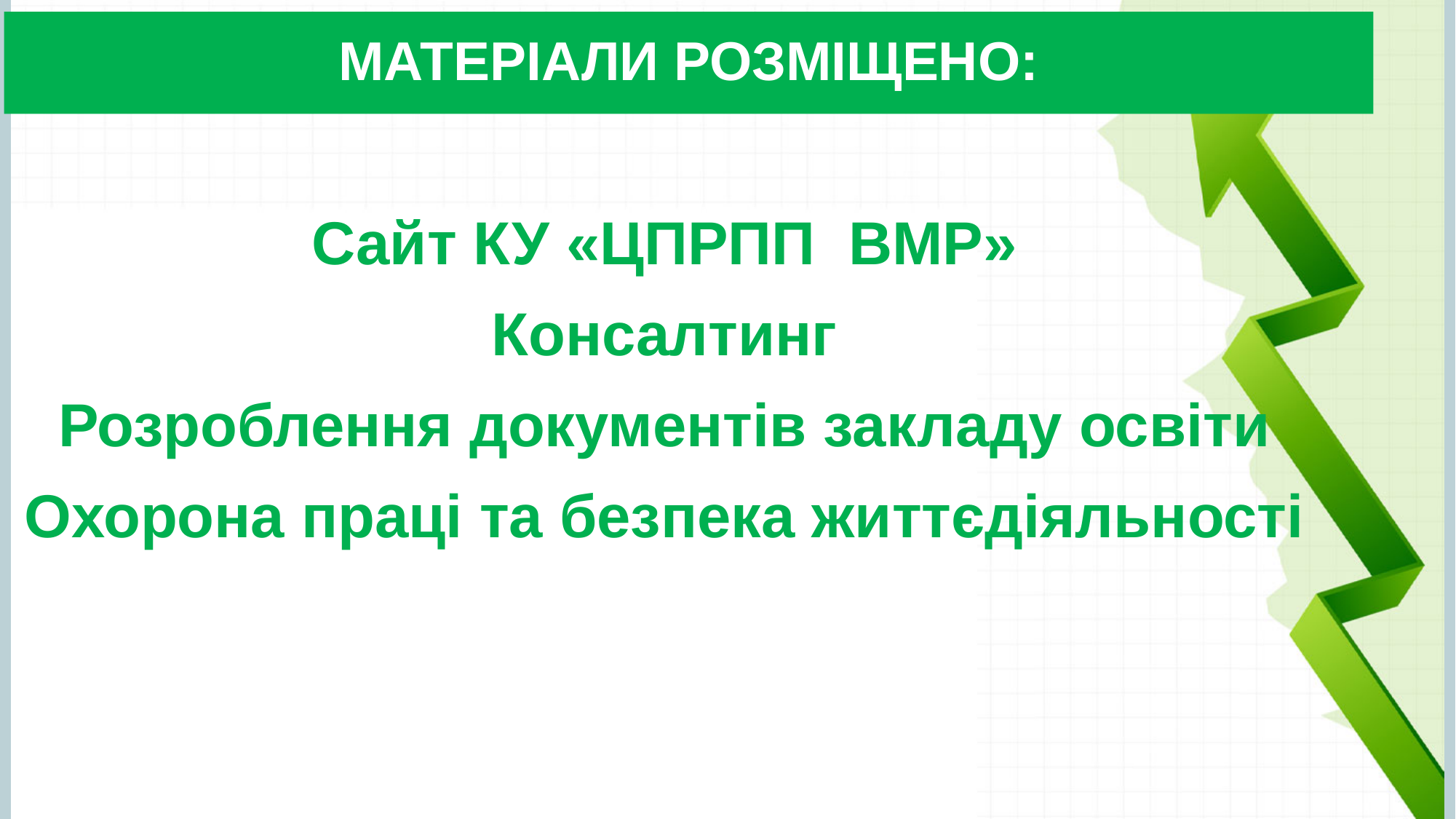

# МАТЕРІАЛИ РОЗМІЩЕНО:
Сайт КУ «ЦПРПП  ВМР»
Консалтинг
Розроблення документів закладу освіти
Охорона праці та безпека життєдіяльності